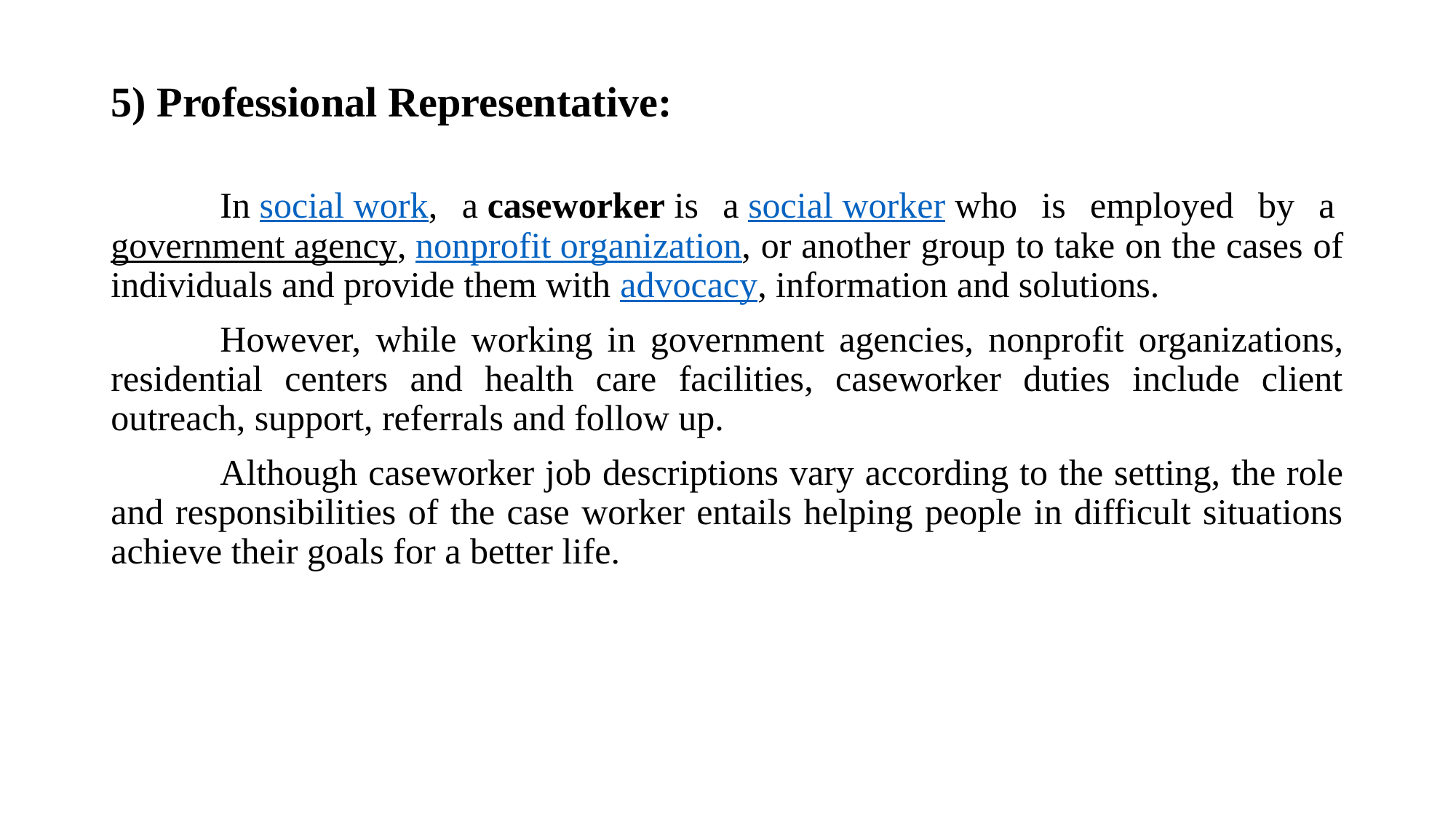

# 5) Professional Representative:
	In social work, a caseworker is a social worker who is employed by a government agency, nonprofit organization, or another group to take on the cases of individuals and provide them with advocacy, information and solutions.
	However, while working in government agencies, nonprofit organizations, residential centers and health care facilities, caseworker duties include client outreach, support, referrals and follow up.
	Although caseworker job descriptions vary according to the setting, the role and responsibilities of the case worker entails helping people in difficult situations achieve their goals for a better life.